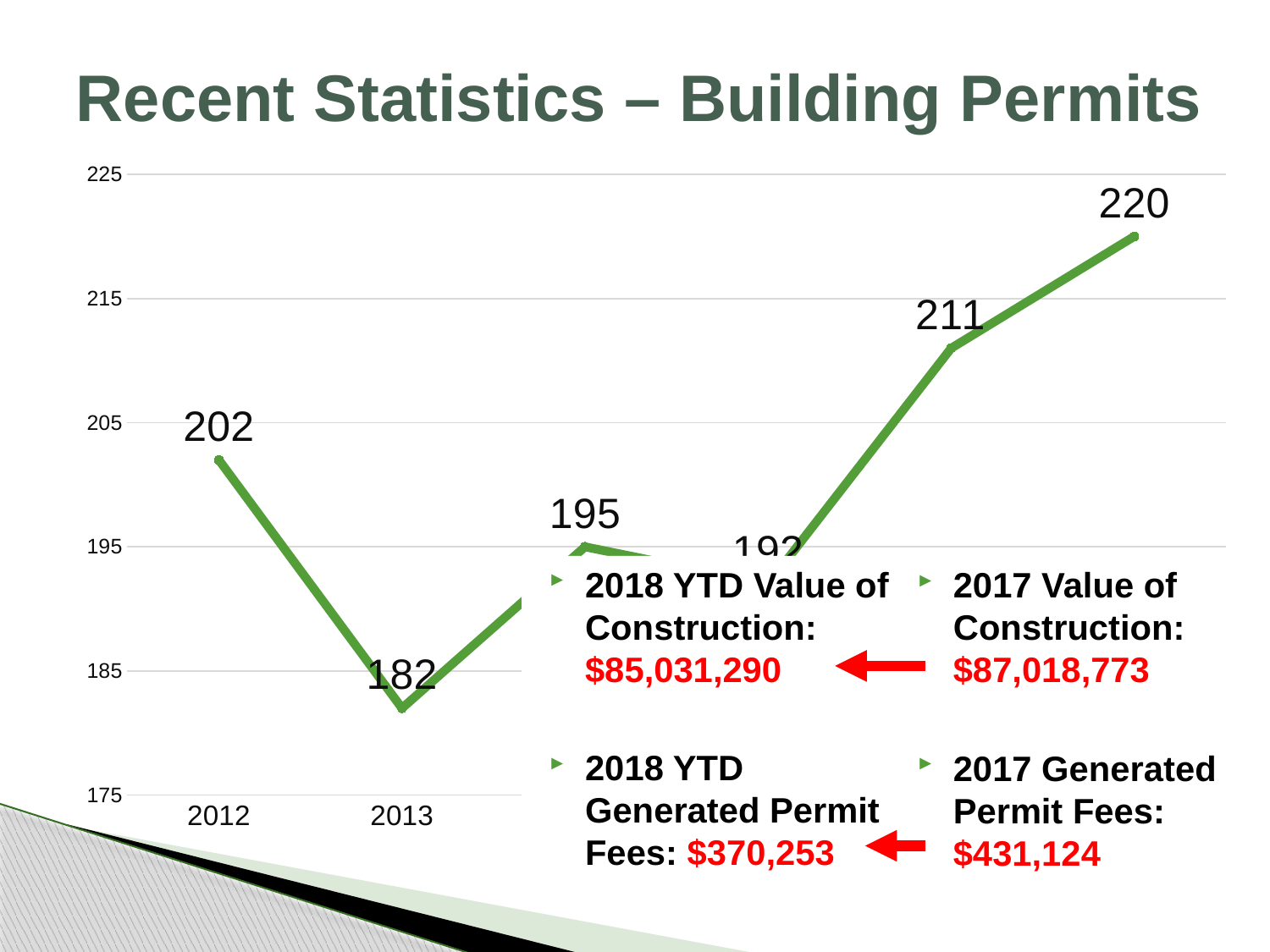

# Recent Statistics – Building Permits

### Chart

| Category | Building Permits |
|---|---|
| 2012 | 202.0 |
| 2013 | 182.0 |
| 2014 | 195.0 |
| 2015 | 192.0 |
| 2016 | 211.0 |
| 2017 | 220.0 |
2018 YTD Value of Construction: $85,031,290

2018 YTD Generated Permit Fees: $370,253
2017 Value of Construction: $87,018,773

2017 Generated Permit Fees: $431,124